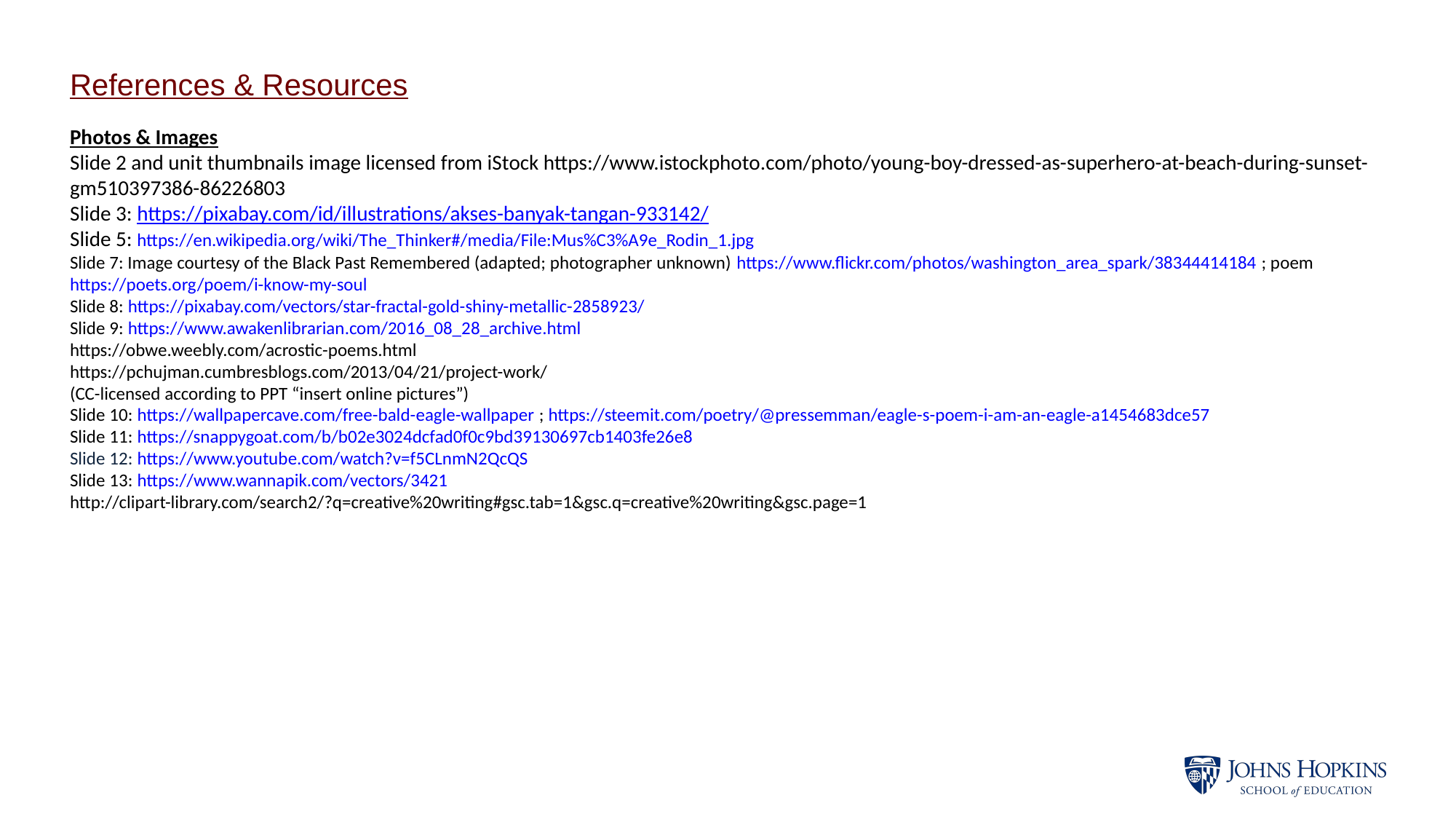

References & Resources

Photos & Images
Slide 2 and unit thumbnails image licensed from iStock https://www.istockphoto.com/photo/young-boy-dressed-as-superhero-at-beach-during-sunset-gm510397386-86226803
Slide 3: https://pixabay.com/id/illustrations/akses-banyak-tangan-933142/
Slide 5: https://en.wikipedia.org/wiki/The_Thinker#/media/File:Mus%C3%A9e_Rodin_1.jpg
Slide 7: Image courtesy of the Black Past Remembered (adapted; photographer unknown) https://www.flickr.com/photos/washington_area_spark/38344414184 ; poem https://poets.org/poem/i-know-my-soul
Slide 8: https://pixabay.com/vectors/star-fractal-gold-shiny-metallic-2858923/
Slide 9: https://www.awakenlibrarian.com/2016_08_28_archive.html
https://obwe.weebly.com/acrostic-poems.html
https://pchujman.cumbresblogs.com/2013/04/21/project-work/
(CC-licensed according to PPT “insert online pictures”)
Slide 10: https://wallpapercave.com/free-bald-eagle-wallpaper ; https://steemit.com/poetry/@pressemman/eagle-s-poem-i-am-an-eagle-a1454683dce57
Slide 11: https://snappygoat.com/b/b02e3024dcfad0f0c9bd39130697cb1403fe26e8
Slide 12: https://www.youtube.com/watch?v=f5CLnmN2QcQS
Slide 13: https://www.wannapik.com/vectors/3421
http://clipart-library.com/search2/?q=creative%20writing#gsc.tab=1&gsc.q=creative%20writing&gsc.page=1